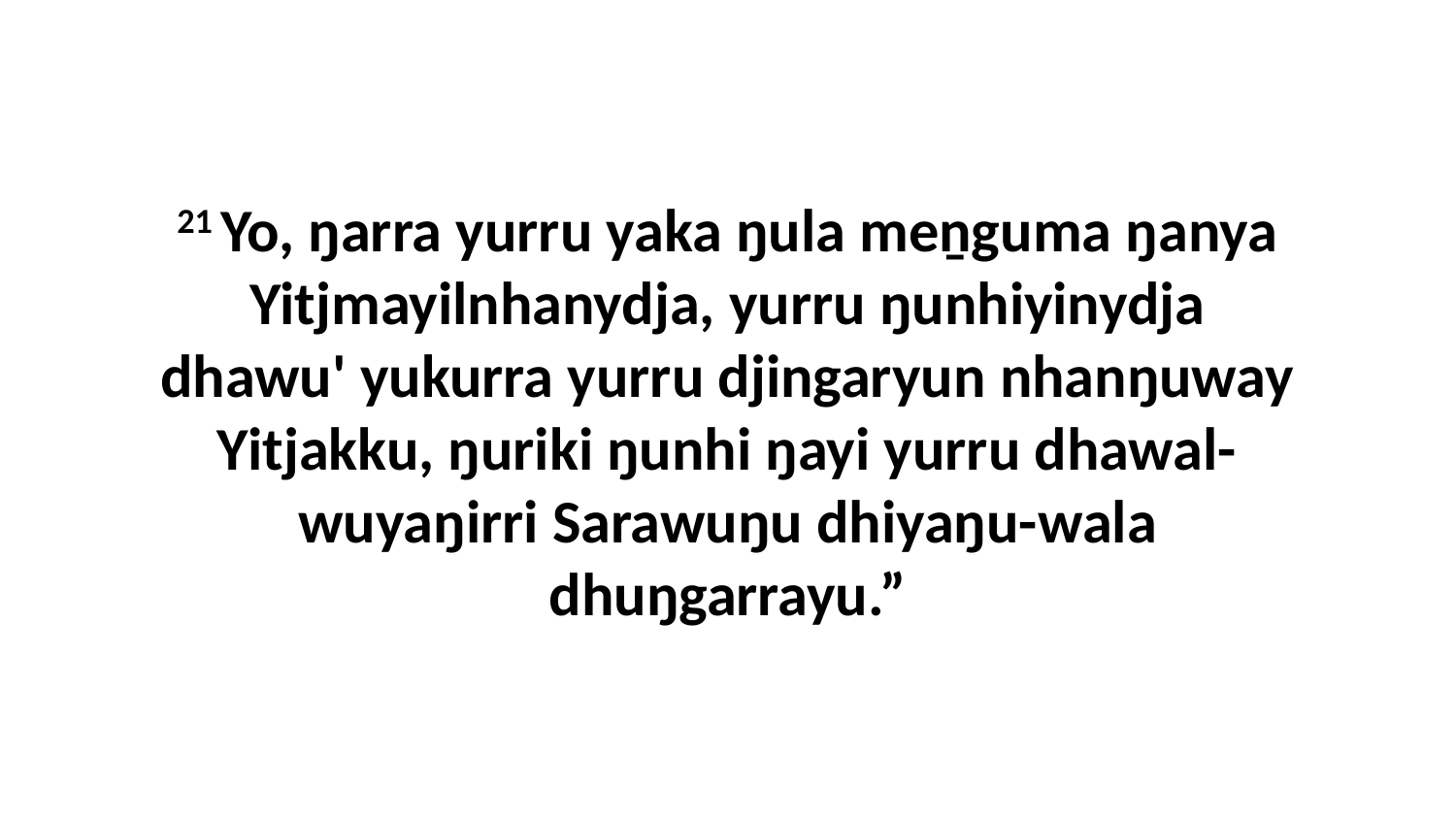

21 Yo, ŋarra yurru yaka ŋula meṉguma ŋanya Yitjmayilnhanydja, yurru ŋunhiyinydja dhawu' yukurra yurru djingaryun nhanŋuway Yitjakku, ŋuriki ŋunhi ŋayi yurru dhawal-wuyaŋirri Sarawuŋu dhiyaŋu-wala dhuŋgarrayu.”